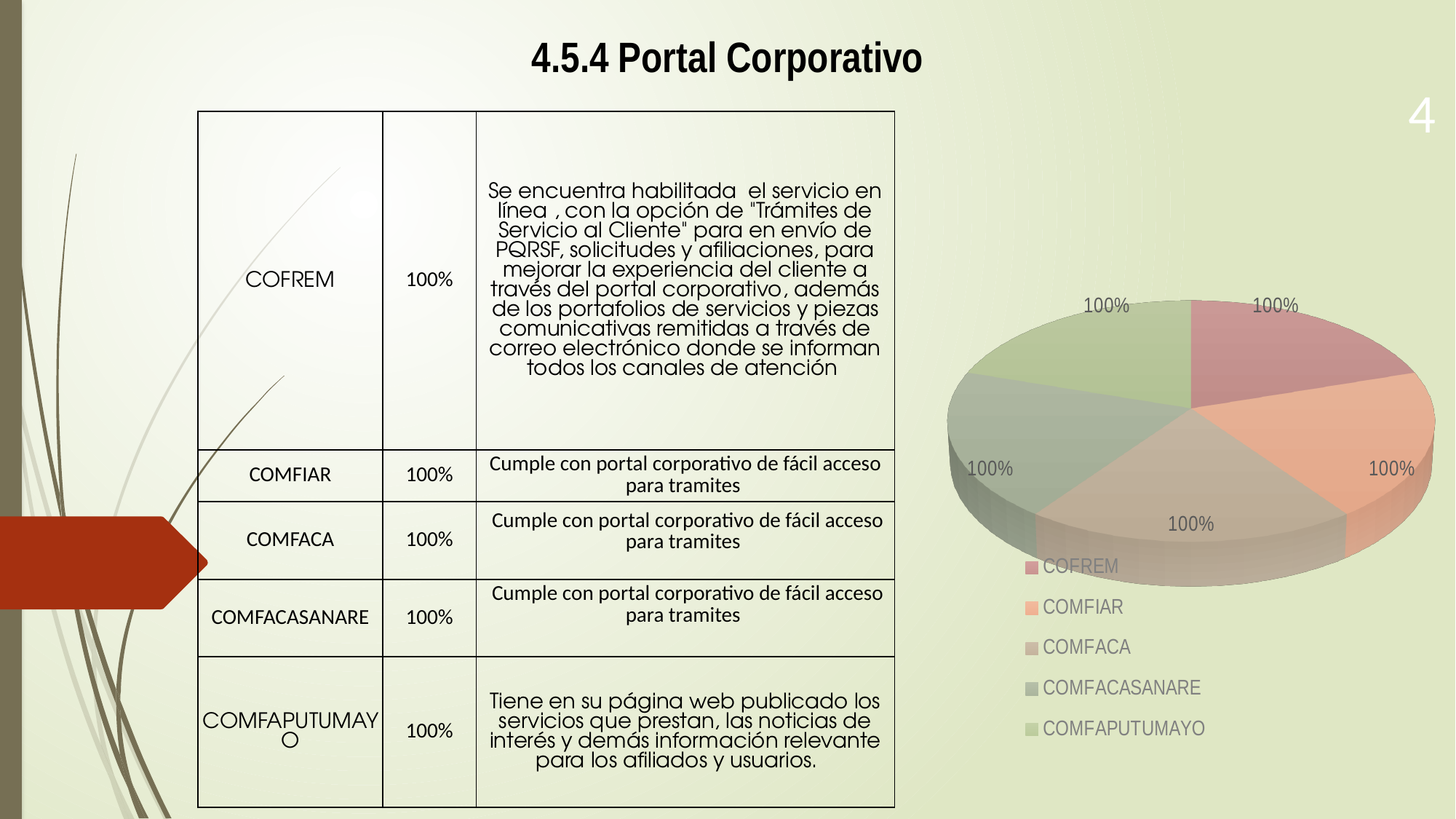

4.5.4 Portal Corporativo
4
| COFREM | 100% | Se encuentra habilitada el servicio en línea , con la opción de "Trámites de Servicio al Cliente" para en envío de PQRSF, solicitudes y afiliaciones, para mejorar la experiencia del cliente a través del portal corporativo, además de los portafolios de servicios y piezas comunicativas remitidas a través de correo electrónico donde se informan todos los canales de atención |
| --- | --- | --- |
| COMFIAR | 100% | Cumple con portal corporativo de fácil acceso para tramites |
| COMFACA | 100% | Cumple con portal corporativo de fácil acceso para tramites |
| COMFACASANARE | 100% | Cumple con portal corporativo de fácil acceso para tramites |
| COMFAPUTUMAYO | 100% | Tiene en su página web publicado los servicios que prestan, las noticias de interés y demás información relevante para los afiliados y usuarios. |

[unsupported chart]